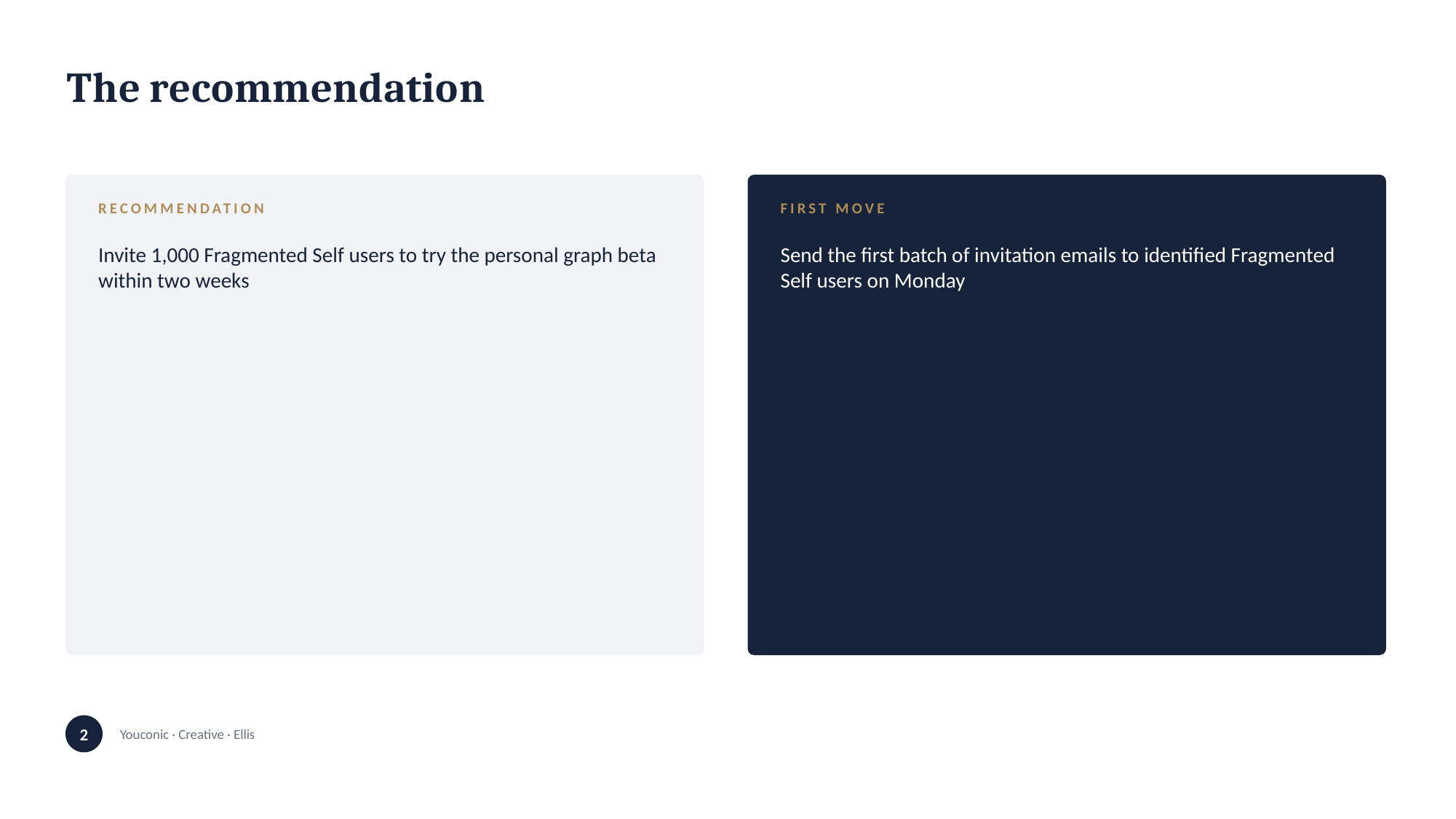

The recommendation

RECOMMENDATION

Invite 1,000 Fragmented Self users to try the personal graph beta within two weeks
FIRST MOVE

Send the first batch of invitation emails to identified Fragmented Self users on Monday

2
Youconic · Creative · Ellis